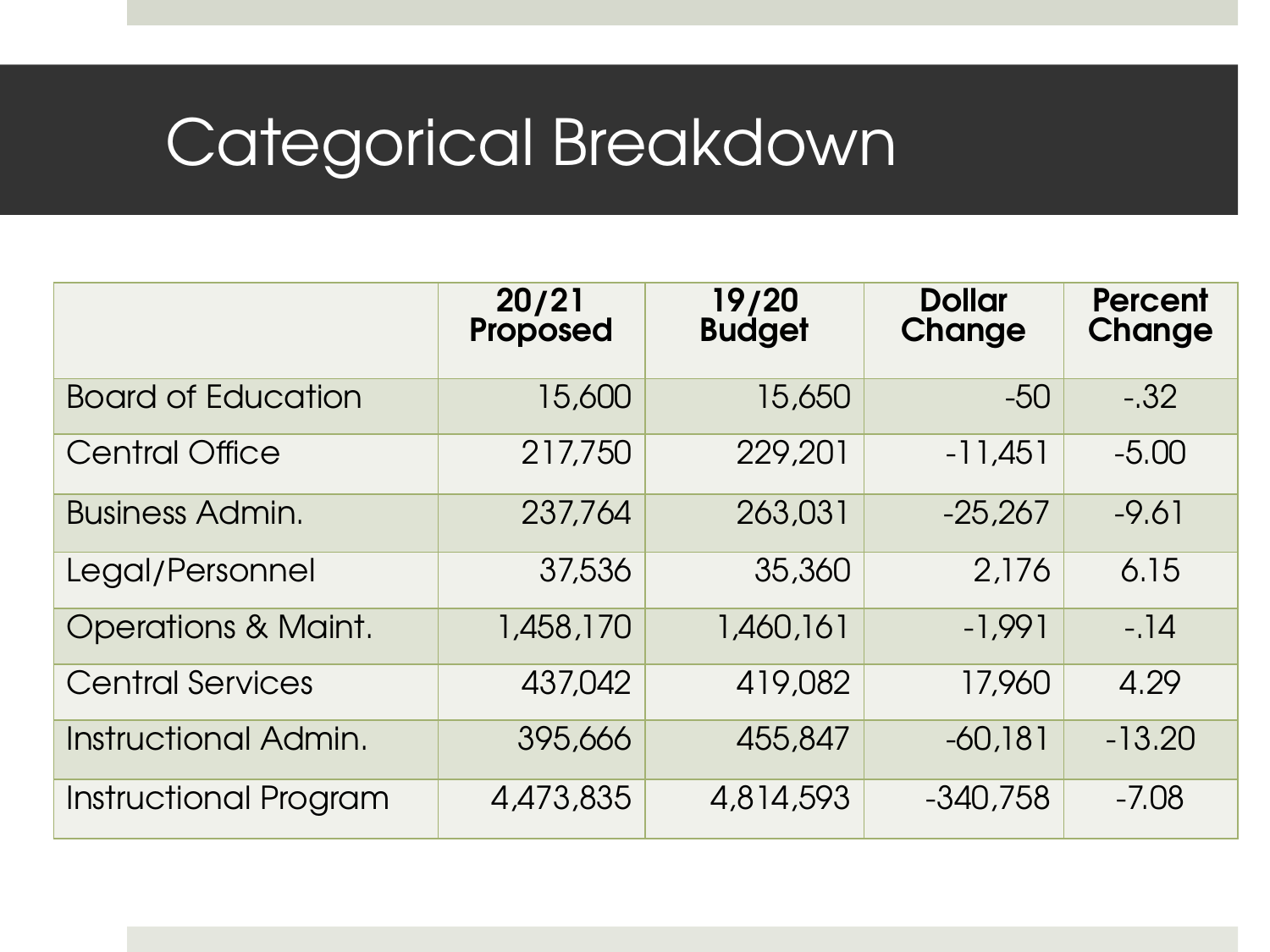

# Categorical Breakdown
|  | 20/21 Proposed | 19/20 Budget | Dollar Change | Percent Change |
| --- | --- | --- | --- | --- |
| Board of Education | 15,600 | 15,650 | -50 | -.32 |
| Central Office | 217,750 | 229,201 | -11,451 | -5.00 |
| Business Admin. | 237,764 | 263,031 | -25,267 | -9.61 |
| Legal/Personnel | 37,536 | 35,360 | 2,176 | 6.15 |
| Operations & Maint. | 1,458,170 | 1,460,161 | -1,991 | -.14 |
| Central Services | 437,042 | 419,082 | 17,960 | 4.29 |
| Instructional Admin. | 395,666 | 455,847 | -60,181 | -13.20 |
| Instructional Program | 4,473,835 | 4,814,593 | -340,758 | -7.08 |